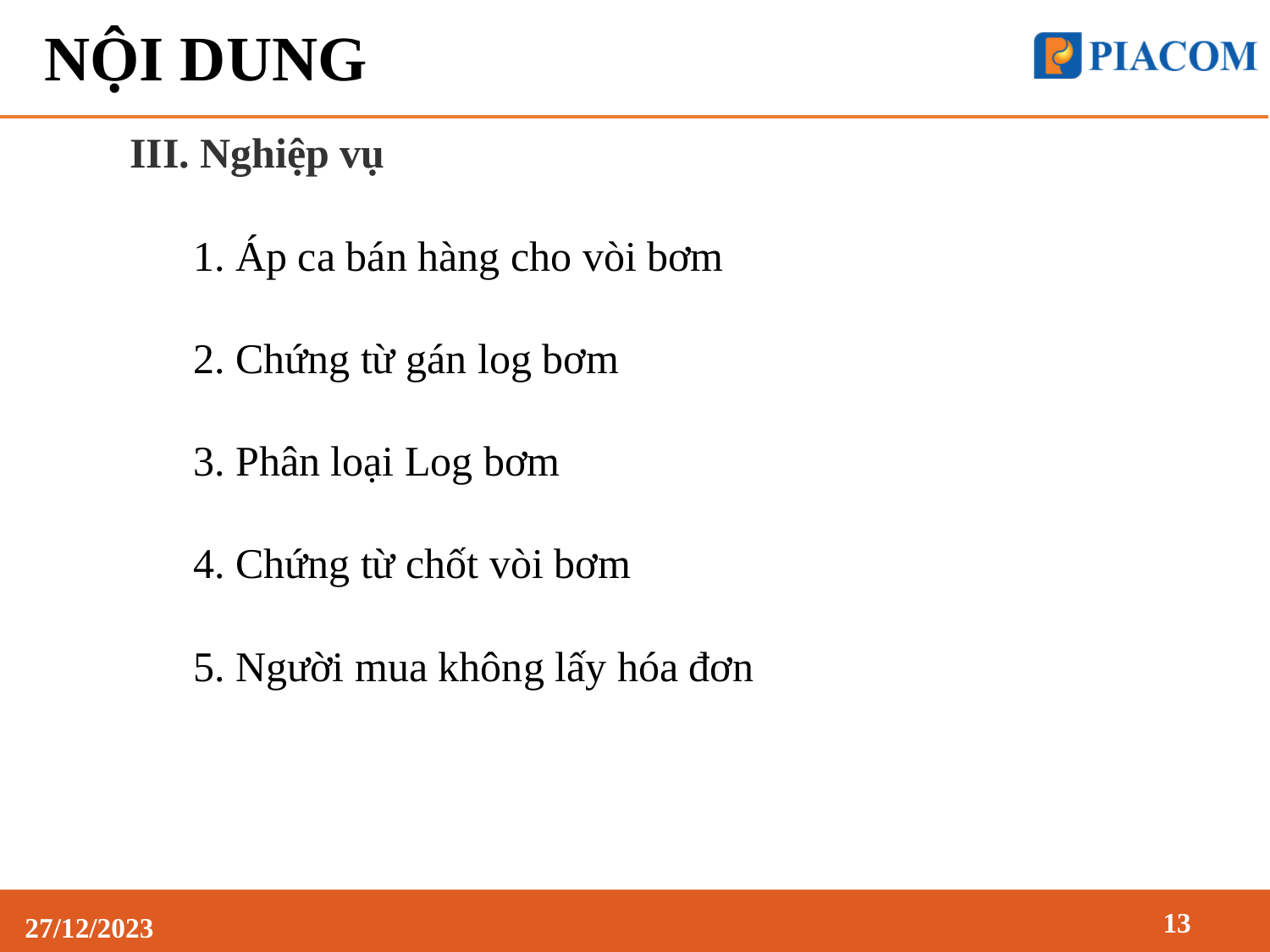

# NỘI DUNG
III. Nghiệp vụ
	1. Áp ca bán hàng cho vòi bơm
	2. Chứng từ gán log bơm
	3. Phân loại Log bơm
	4. Chứng từ chốt vòi bơm
	5. Người mua không lấy hóa đơn